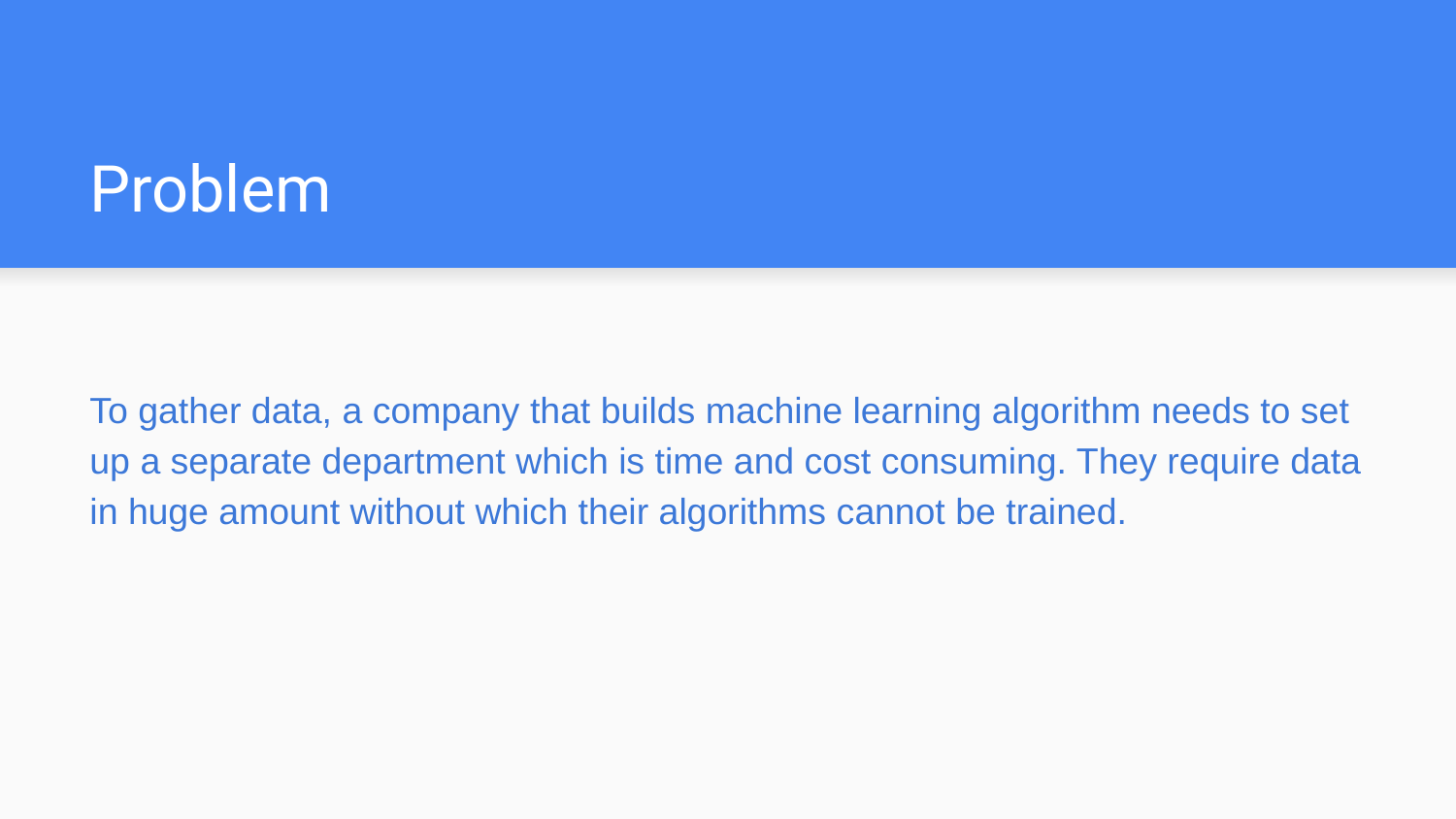

# Problem
To gather data, a company that builds machine learning algorithm needs to set up a separate department which is time and cost consuming. They require data in huge amount without which their algorithms cannot be trained.